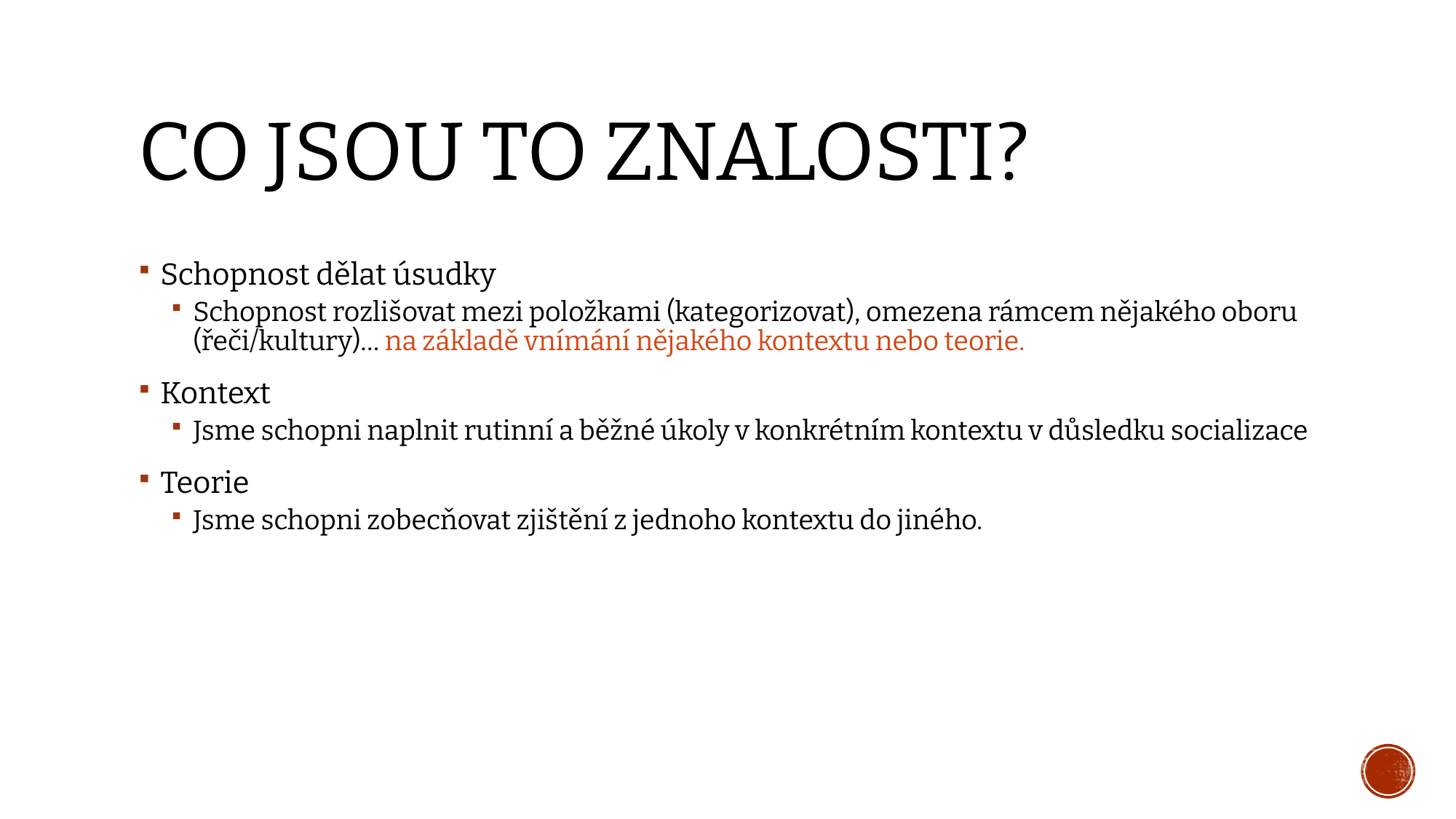

# CO jsou to znalosti?
Schopnost dělat úsudky
Schopnost rozlišovat mezi položkami (kategorizovat), omezena rámcem nějakého oboru (řeči/kultury)… na základě vnímání nějakého kontextu nebo teorie.
Kontext
Jsme schopni naplnit rutinní a běžné úkoly v konkrétním kontextu v důsledku socializace
Teorie
Jsme schopni zobecňovat zjištění z jednoho kontextu do jiného.